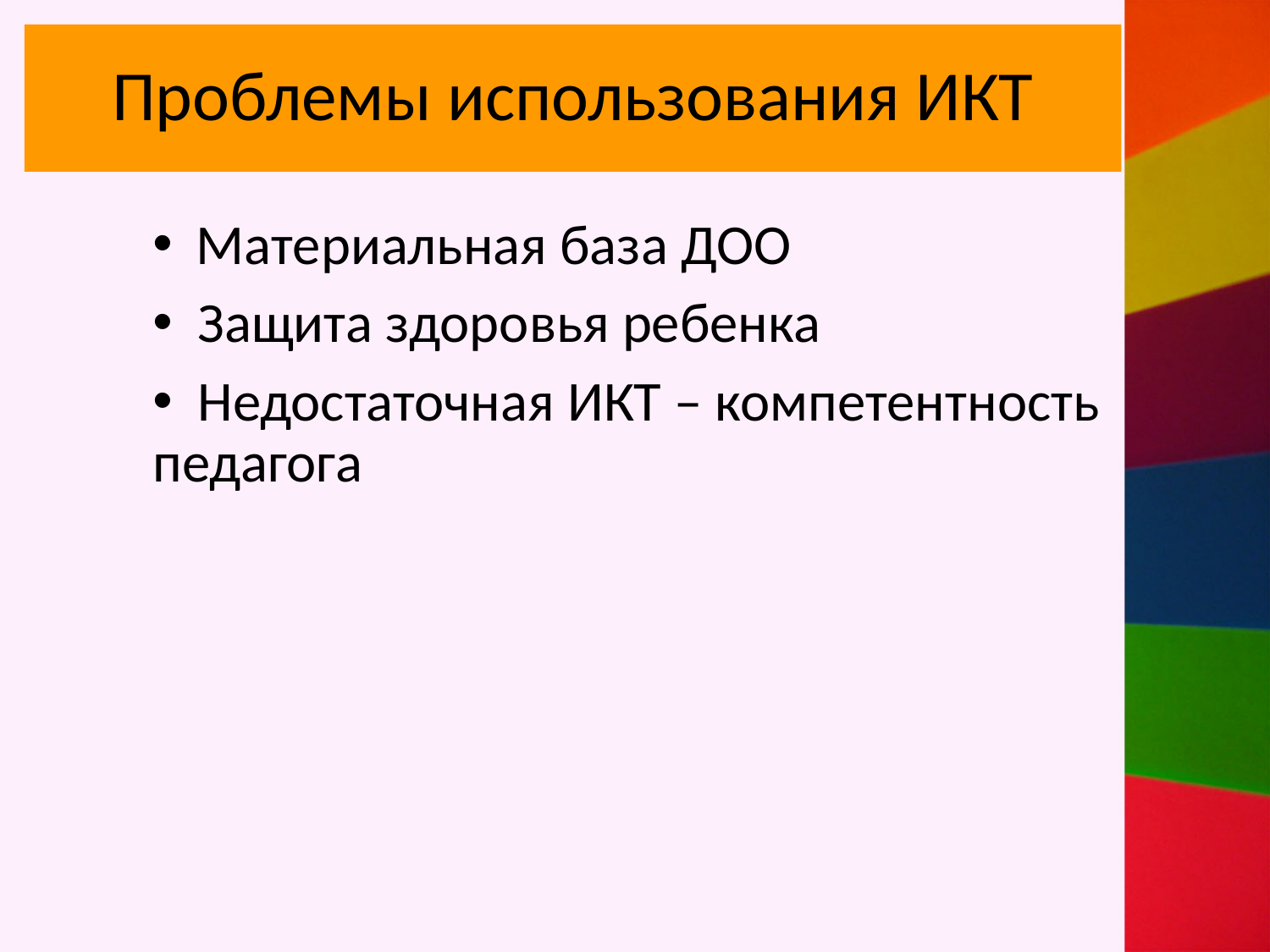

# Проблемы использования ИКТ
  Материальная база ДОО
  Защита здоровья ребенка
  Недостаточная ИКТ – компетентность педагога